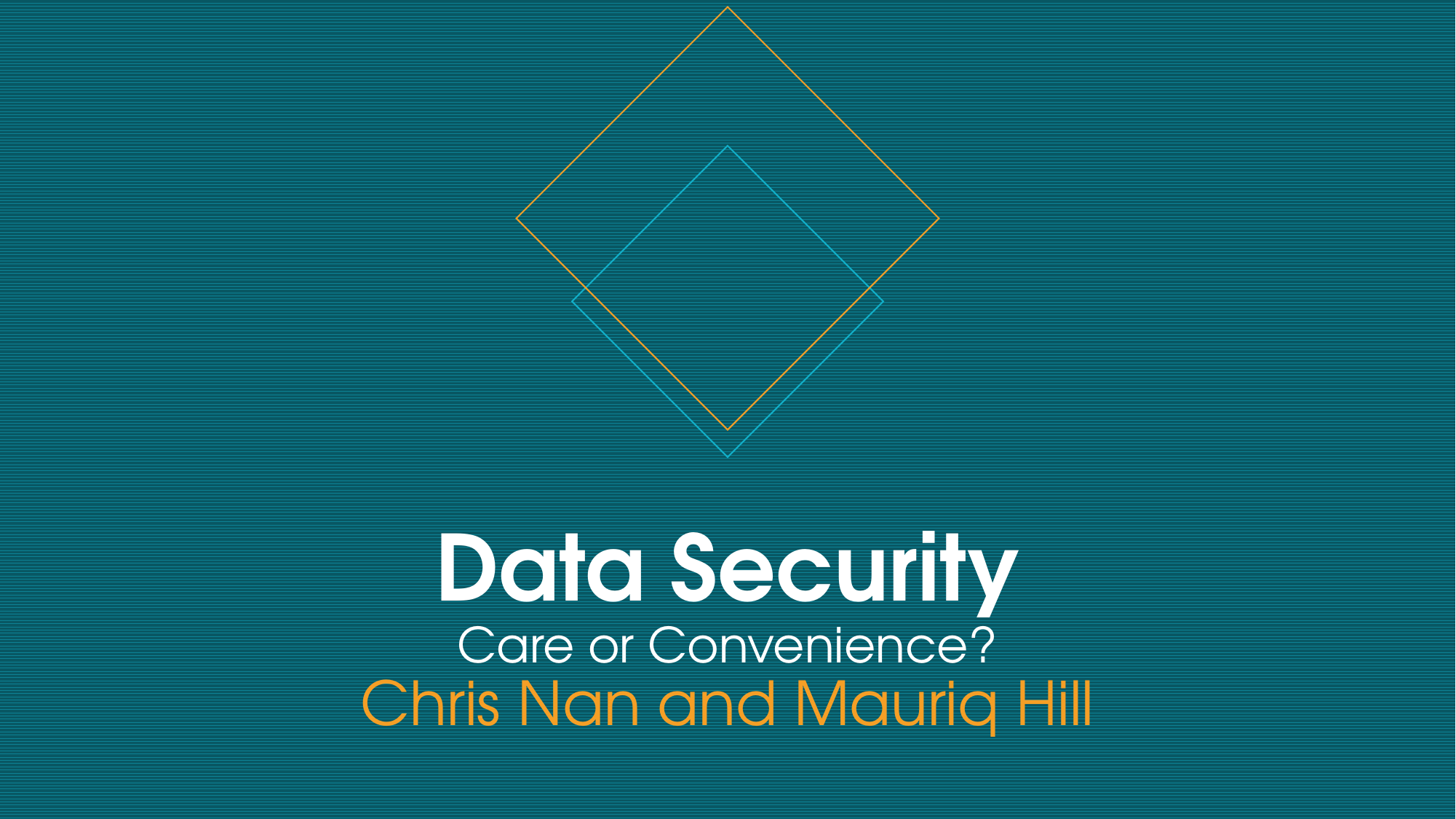

# Data Security Care or Convenience? Chris Nan and Mauriq Hill